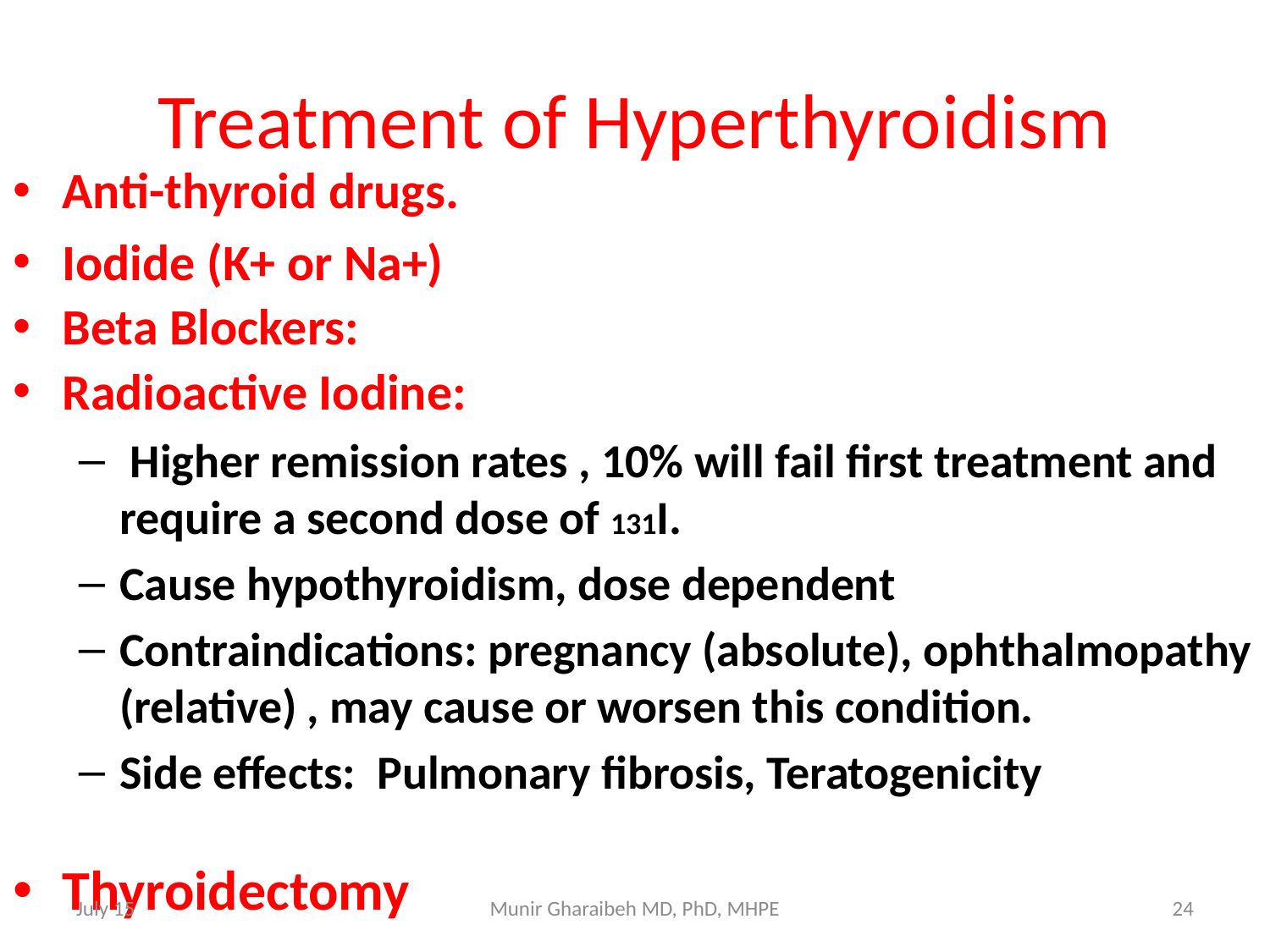

# Treatment of Hyperthyroidism
Anti-thyroid drugs.
Iodide (K+ or Na+)
Beta Blockers:
Radioactive Iodine:
 Higher remission rates , 10% will fail first treatment and require a second dose of 131I.
Cause hypothyroidism, dose dependent
Contraindications: pregnancy (absolute), ophthalmopathy (relative) , may cause or worsen this condition.
Side effects:  Pulmonary fibrosis, Teratogenicity

Thyroidectomy

July 15
Munir Gharaibeh MD, PhD, MHPE
24